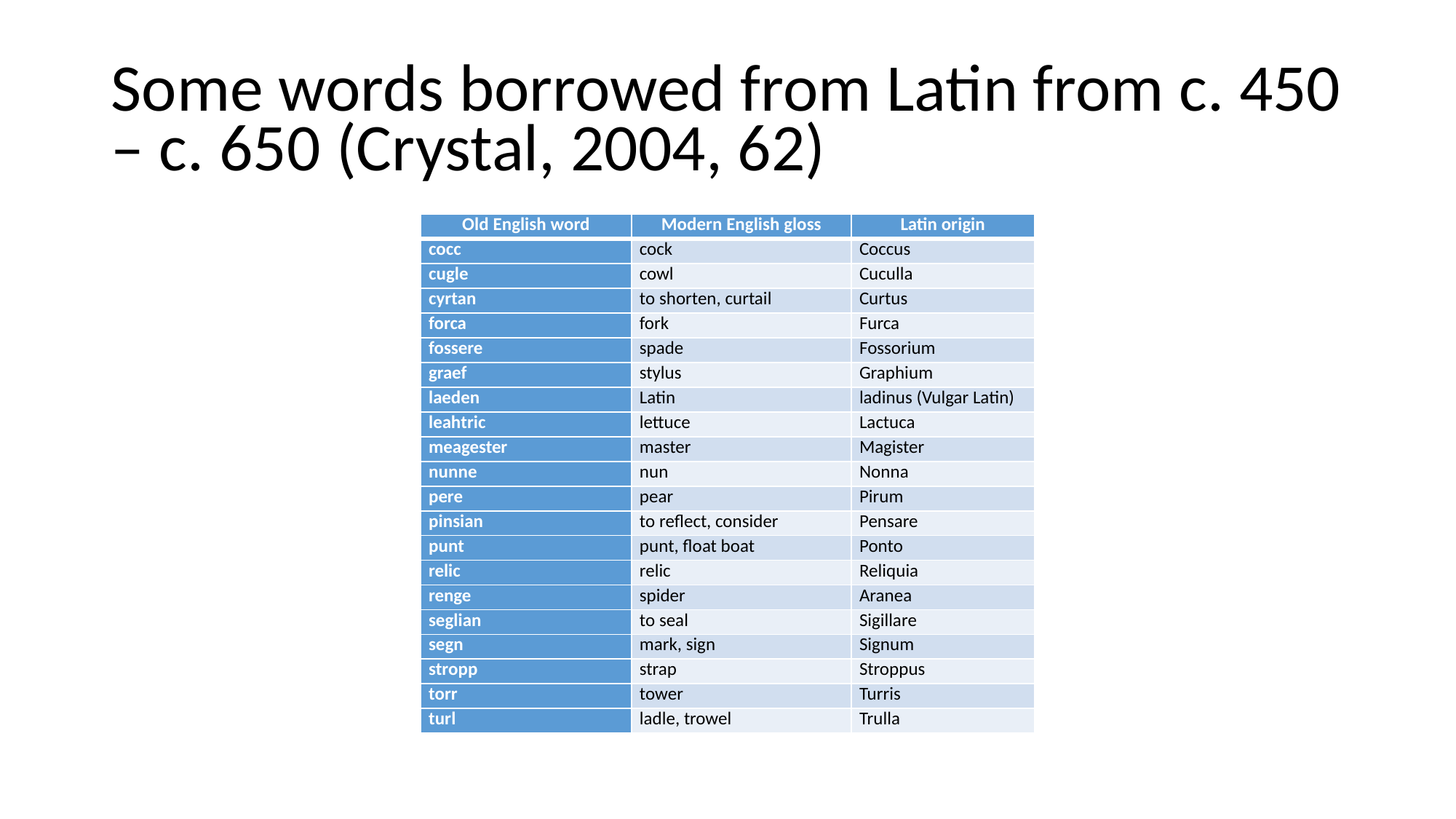

# Some words borrowed from Latin from c. 450 – c. 650 (Crystal, 2004, 62)
| Old English word | Modern English gloss | Latin origin |
| --- | --- | --- |
| cocc | cock | Coccus |
| cugle | cowl | Cuculla |
| cyrtan | to shorten, curtail | Curtus |
| forca | fork | Furca |
| fossere | spade | Fossorium |
| graef | stylus | Graphium |
| laeden | Latin | ladinus (Vulgar Latin) |
| leahtric | lettuce | Lactuca |
| meagester | master | Magister |
| nunne | nun | Nonna |
| pere | pear | Pirum |
| pinsian | to reflect, consider | Pensare |
| punt | punt, float boat | Ponto |
| relic | relic | Reliquia |
| renge | spider | Aranea |
| seglian | to seal | Sigillare |
| segn | mark, sign | Signum |
| stropp | strap | Stroppus |
| torr | tower | Turris |
| turl | ladle, trowel | Trulla |